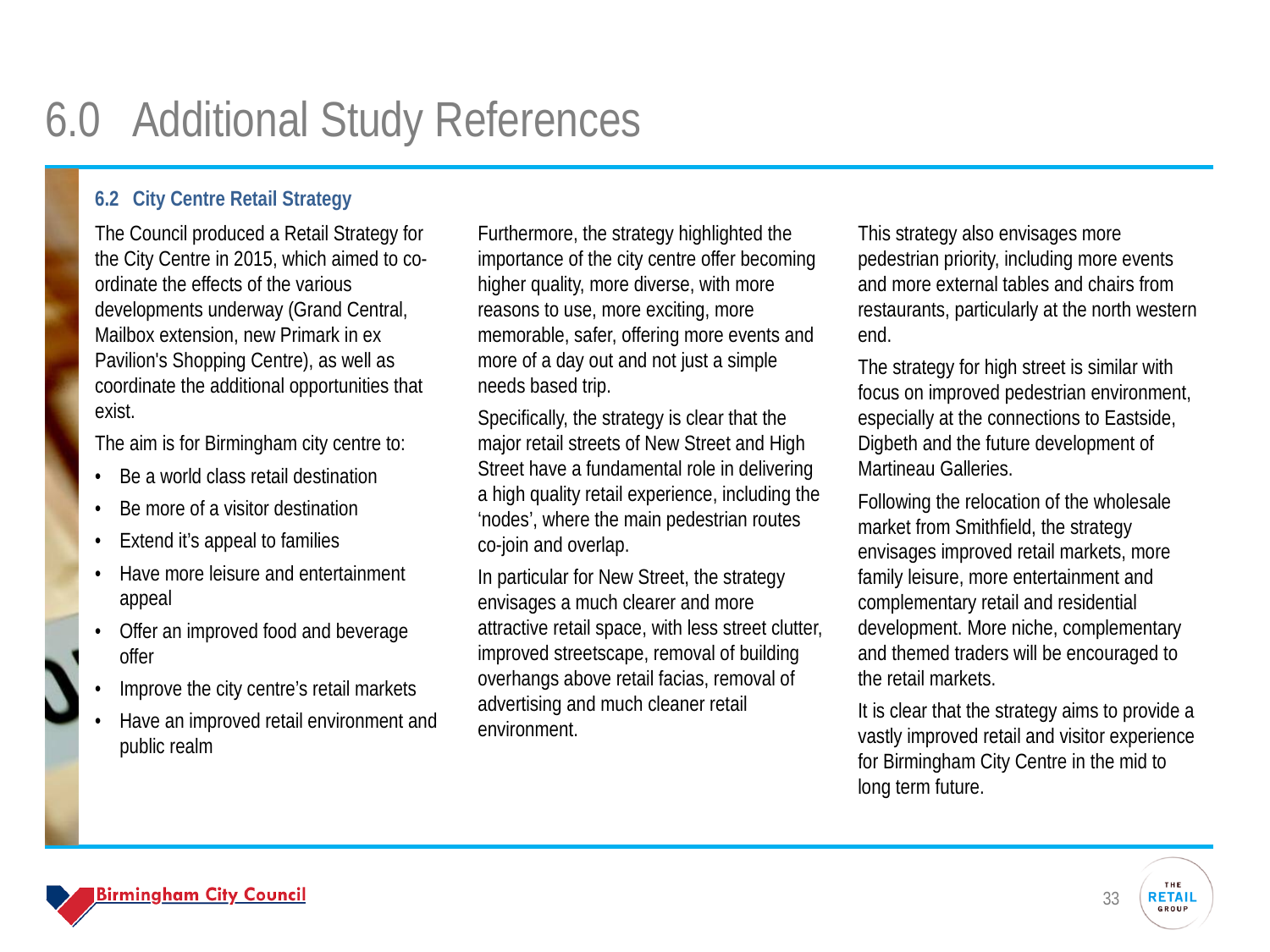

# 6.0	Additional Study References
6.2	City Centre Retail Strategy

The Council produced a Retail Strategy for the City Centre in 2015, which aimed to co-ordinate the effects of the various developments underway (Grand Central, Mailbox extension, new Primark in ex Pavilion's Shopping Centre), as well as coordinate the additional opportunities that exist.
The aim is for Birmingham city centre to:
•	Be a world class retail destination
•	Be more of a visitor destination
•	Extend it’s appeal to families
•	Have more leisure and entertainment appeal
•	Offer an improved food and beverage offer
•	Improve the city centre’s retail markets
•	Have an improved retail environment and public realm
Furthermore, the strategy highlighted the importance of the city centre offer becoming higher quality, more diverse, with more reasons to use, more exciting, more memorable, safer, offering more events and more of a day out and not just a simple needs based trip.
Specifically, the strategy is clear that the major retail streets of New Street and High Street have a fundamental role in delivering a high quality retail experience, including the ‘nodes’, where the main pedestrian routes co-join and overlap.
In particular for New Street, the strategy envisages a much clearer and more attractive retail space, with less street clutter, improved streetscape, removal of building overhangs above retail facias, removal of advertising and much cleaner retail environment.

This strategy also envisages more pedestrian priority, including more events and more external tables and chairs from restaurants, particularly at the north western end.
The strategy for high street is similar with focus on improved pedestrian environment, especially at the connections to Eastside, Digbeth and the future development of Martineau Galleries.
Following the relocation of the wholesale market from Smithfield, the strategy envisages improved retail markets, more family leisure, more entertainment and complementary retail and residential development. More niche, complementary and themed traders will be encouraged to the retail markets.
It is clear that the strategy aims to provide a vastly improved retail and visitor experience for Birmingham City Centre in the mid to long term future.